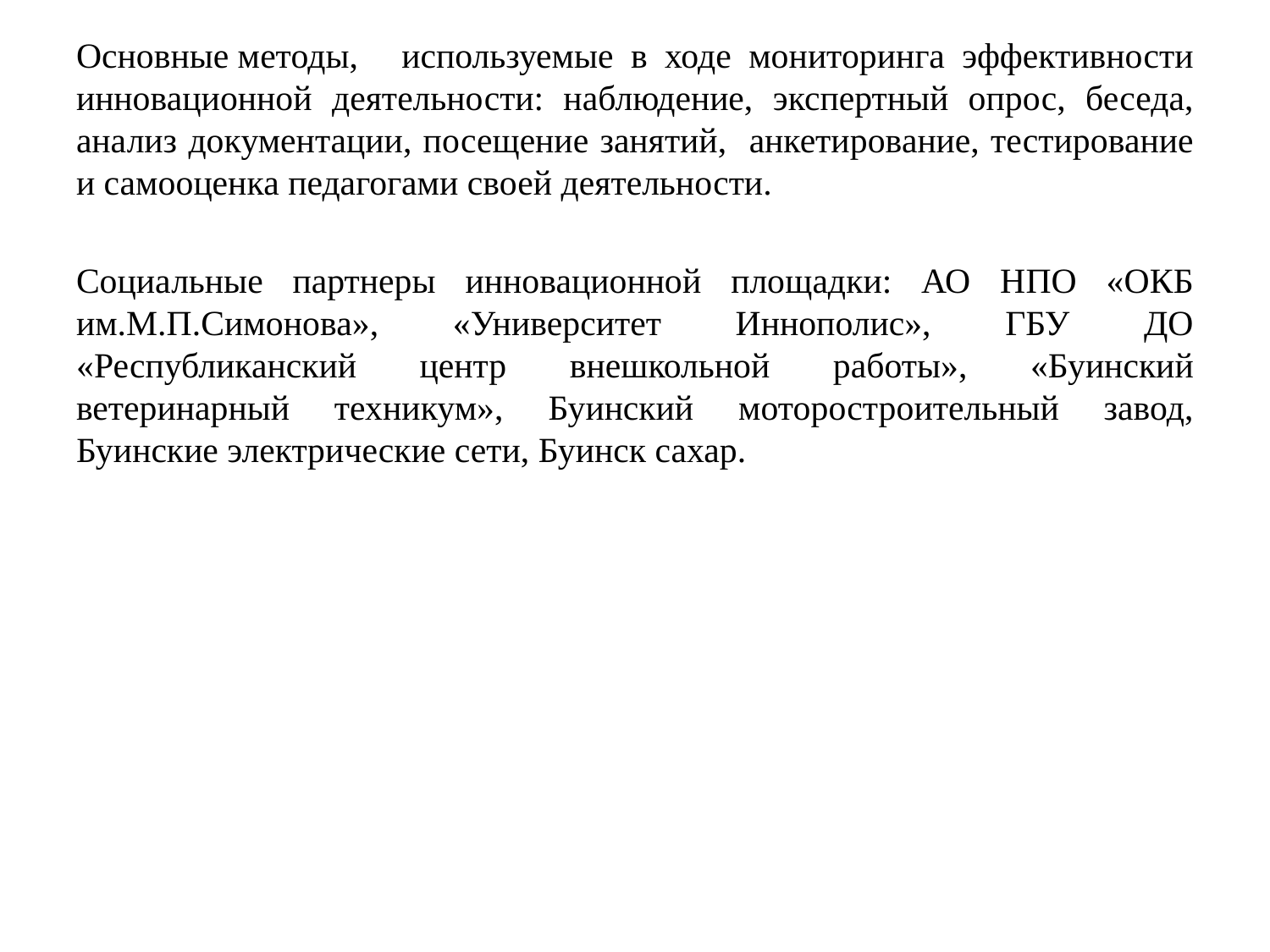

Основные методы,   используемые в ходе мониторинга эффективности инновационной деятельности: наблюдение, экспертный опрос, беседа, анализ документации, посещение занятий,  анкетирование, тестирование и самооценка педагогами своей деятельности.

Социальные партнеры инновационной площадки: АО НПО «ОКБ им.М.П.Симонова», «Университет Иннополис», ГБУ ДО «Республиканский центр внешкольной работы», «Буинский ветеринарный техникум», Буинский моторостроительный завод, Буинские электрические сети, Буинск сахар.